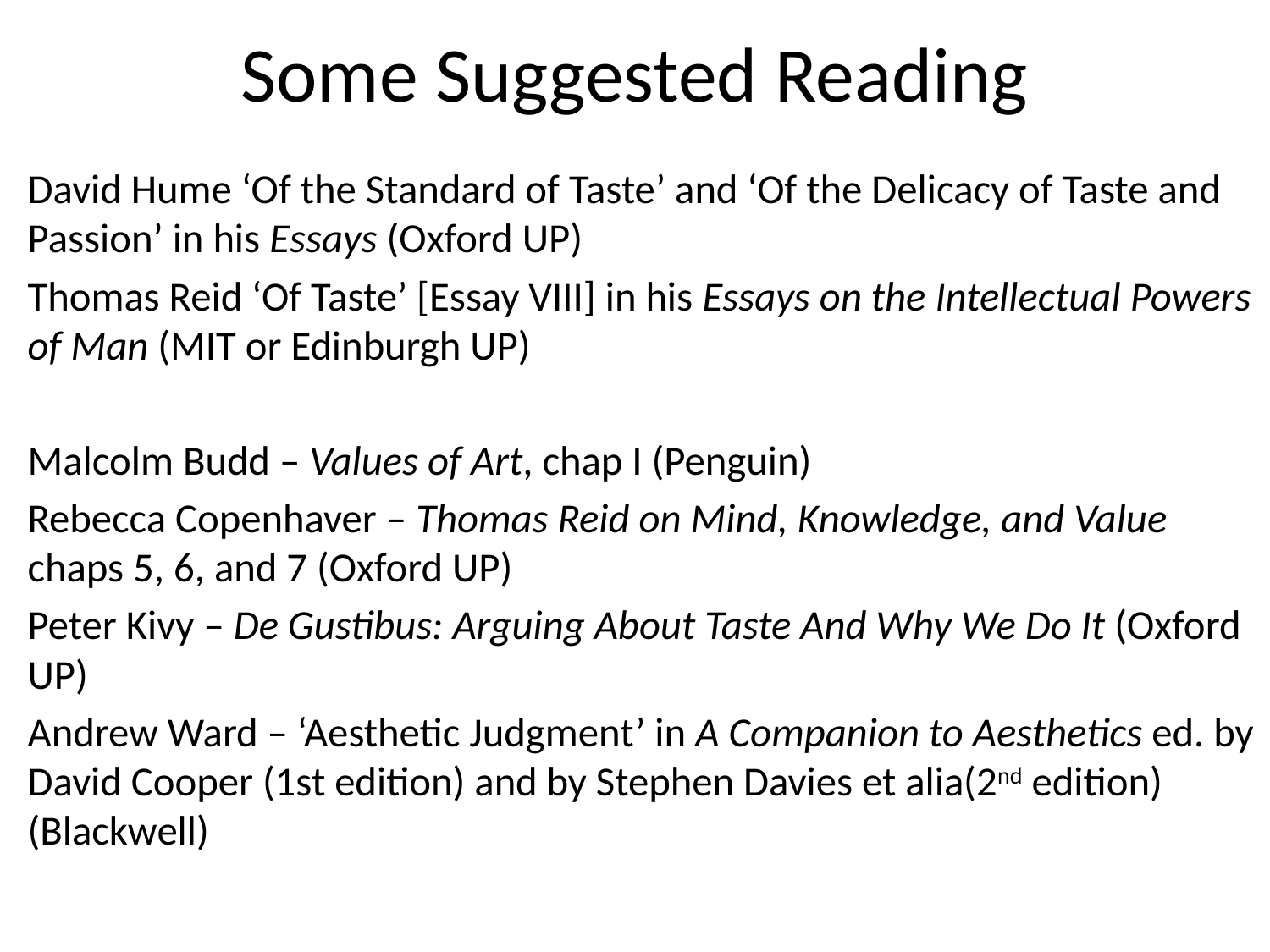

# Some Suggested Reading
David Hume ‘Of the Standard of Taste’ and ‘Of the Delicacy of Taste and Passion’ in his Essays (Oxford UP)
Thomas Reid ‘Of Taste’ [Essay VIII] in his Essays on the Intellectual Powers of Man (MIT or Edinburgh UP)

Malcolm Budd – Values of Art, chap I (Penguin)
Rebecca Copenhaver – Thomas Reid on Mind, Knowledge, and Value chaps 5, 6, and 7 (Oxford UP)
Peter Kivy – De Gustibus: Arguing About Taste And Why We Do It (Oxford UP)
Andrew Ward – ‘Aesthetic Judgment’ in A Companion to Aesthetics ed. by David Cooper (1st edition) and by Stephen Davies et alia(2nd edition) (Blackwell)